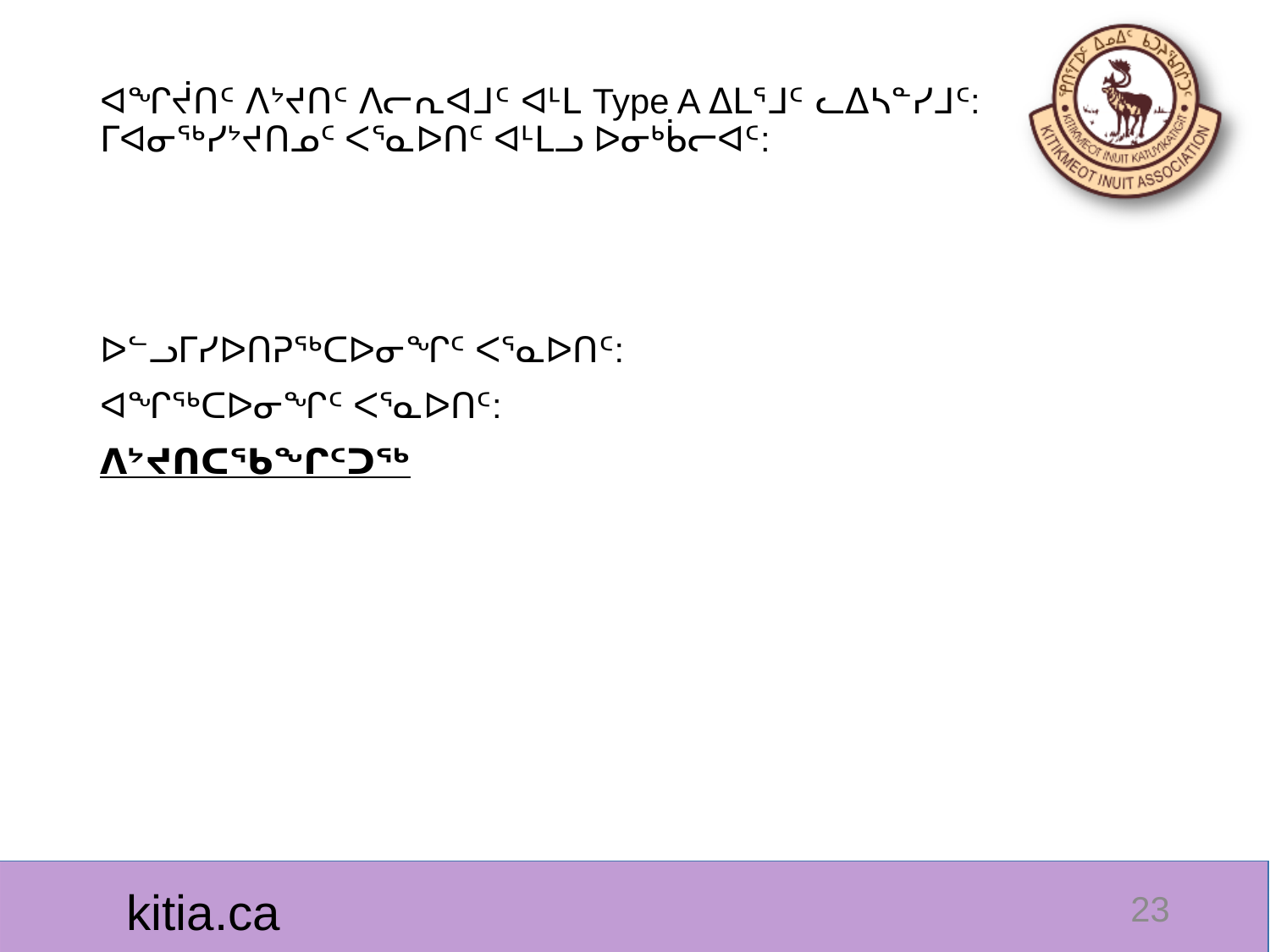

# ᐊᖏᔫᑎᑦ ᐱᔾᔪᑎᑦ ᐱᓕᕆᐊᒧᑦ ᐊᒻᒪ Type A ᐃᒪᕐᒧᑦ ᓚᐃᓴᓐᓯᒧᑦ: ᒥᐊᓂᖅᓯᔾᔪᑎᓄᑦ ᐸᕐᓇᐅᑎᑦ ᐊᒻᒪᓗ ᐅᓂᒃᑳᓕᐊᑦ:

ᐅᓪᓗᒥᓯᐅᑎᕈᖅᑕᐅᓂᖏᑦ ᐸᕐᓇᐅᑎᑦ:
ᐊᖏᖅᑕᐅᓂᖏᑦ ᐸᕐᓇᐅᑎᑦ:
ᐱᔾᔪᑎᑕᖃᖏᑦᑐᖅ

23